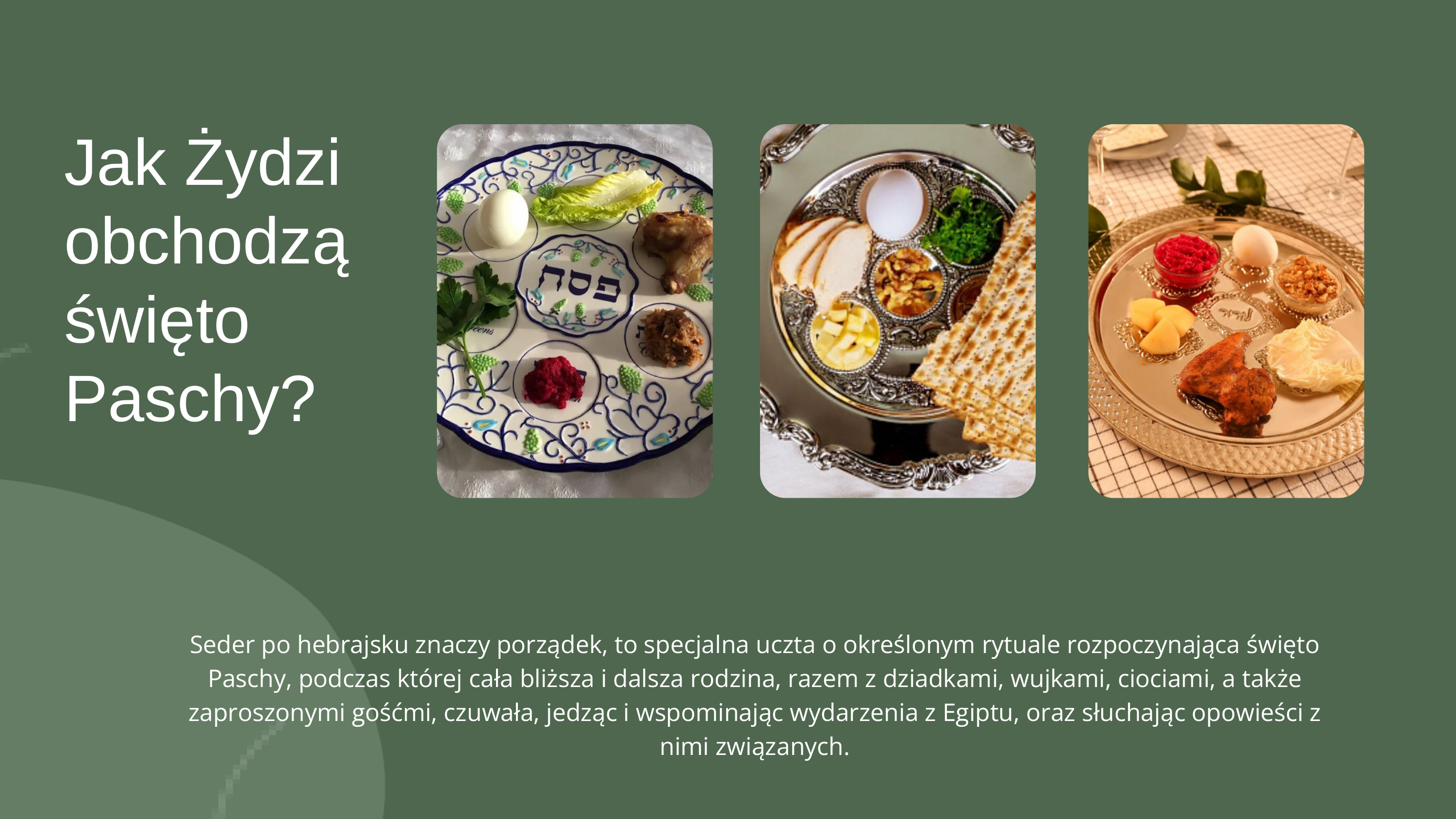

Jak Żydzi obchodzą święto Paschy?

Seder po hebrajsku znaczy porządek, to specjalna uczta o określonym rytuale rozpoczynająca święto Paschy, podczas której cała bliższa i dalsza rodzina, razem z dziadkami, wujkami, ciociami, a także zaproszonymi gośćmi, czuwała, jedząc i wspominając wydarzenia z Egiptu, oraz słuchając opowieści z nimi związanych.